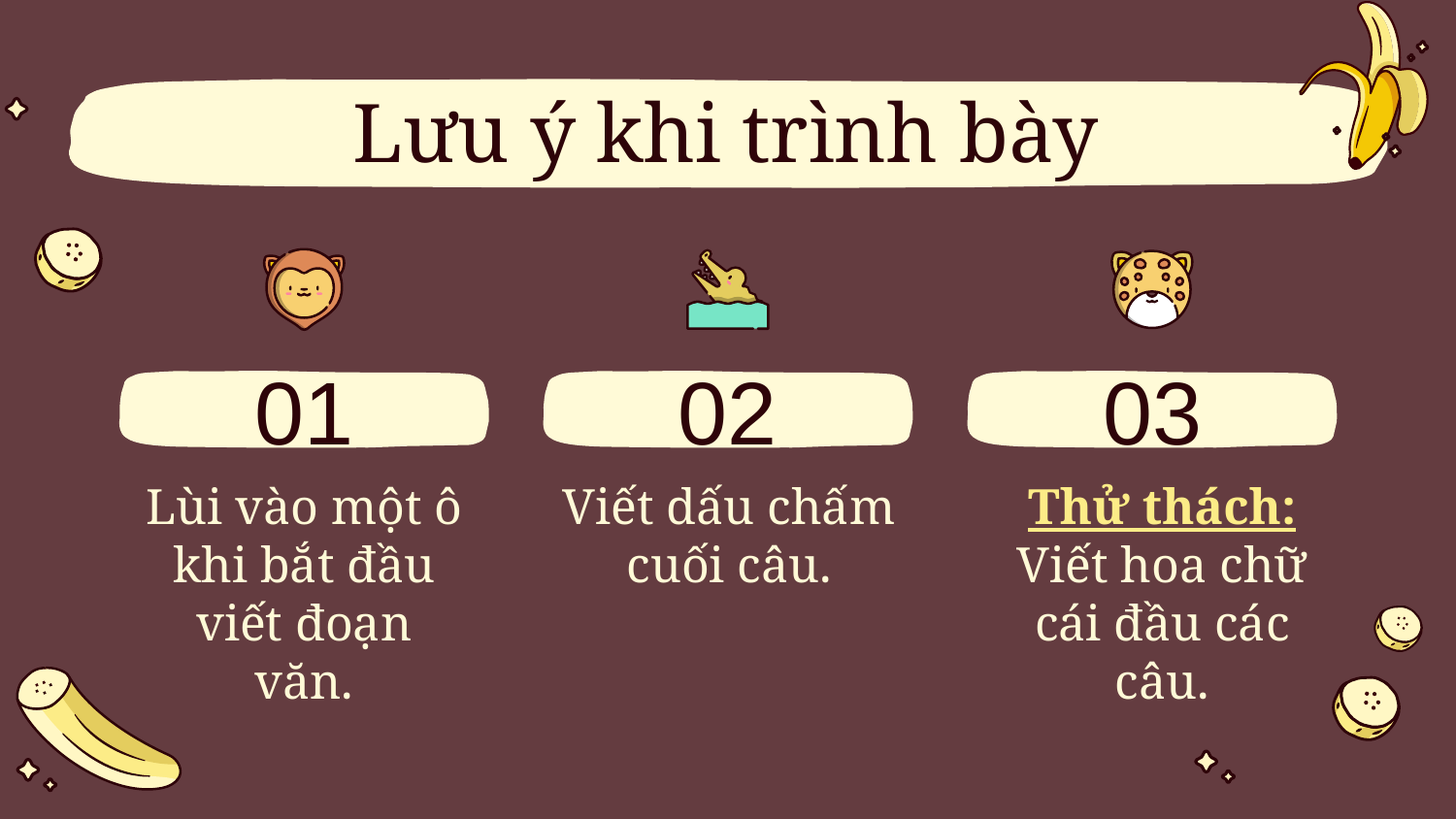

# Lưu ý khi trình bày

01
02
03

Lùi vào một ô khi bắt đầu viết đoạn văn.
Viết dấu chấm cuối câu.
Thử thách: Viết hoa chữ cái đầu các câu.